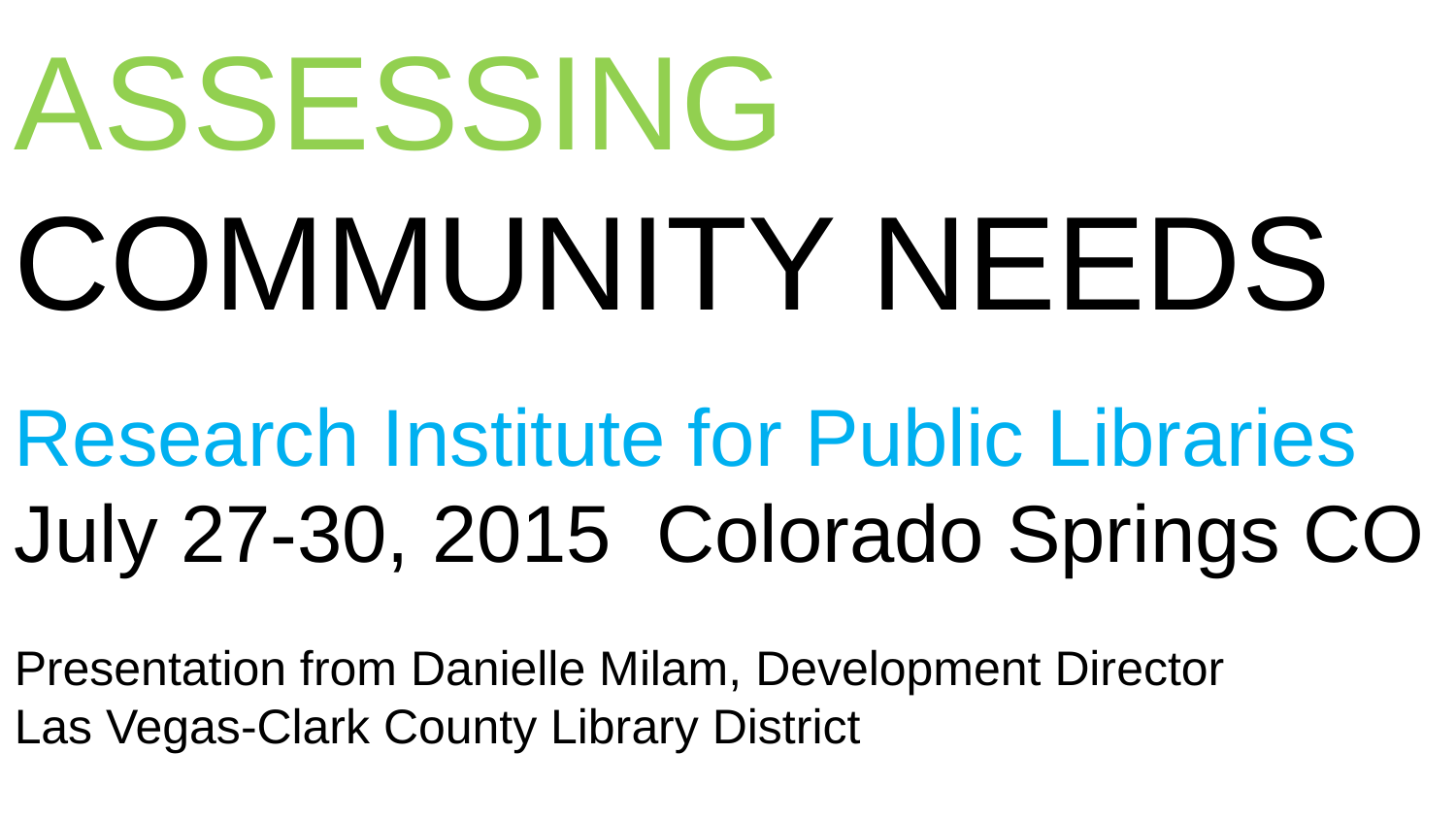

ASSESSING
COMMUNITY NEEDS

Research Institute for Public Libraries
July 27-30, 2015  Colorado Springs CO

Presentation from Danielle Milam, Development Director
Las Vegas-Clark County Library District